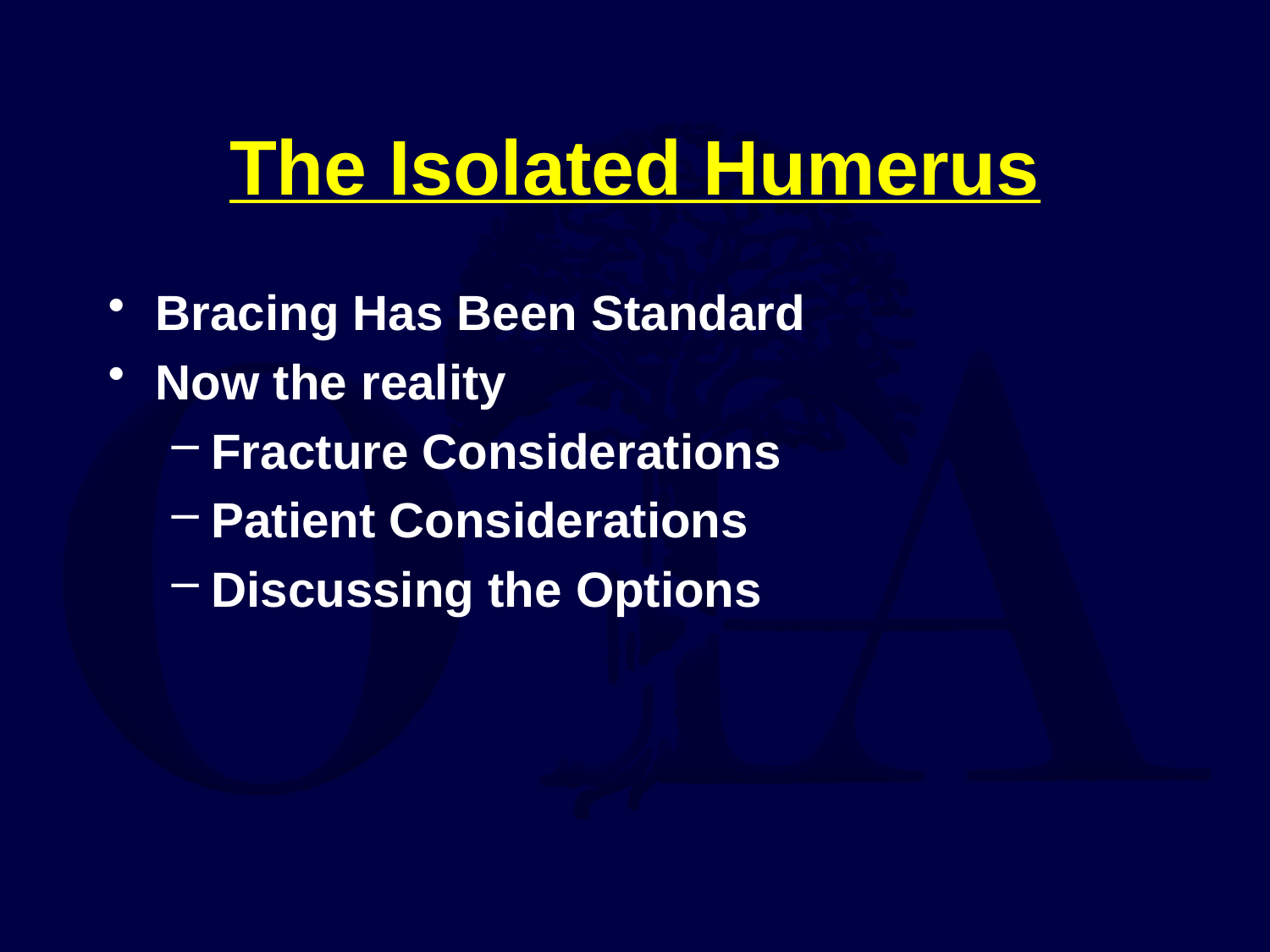

# The Isolated Humerus
Bracing Has Been Standard
Now the reality
Fracture Considerations
Patient Considerations
Discussing the Options